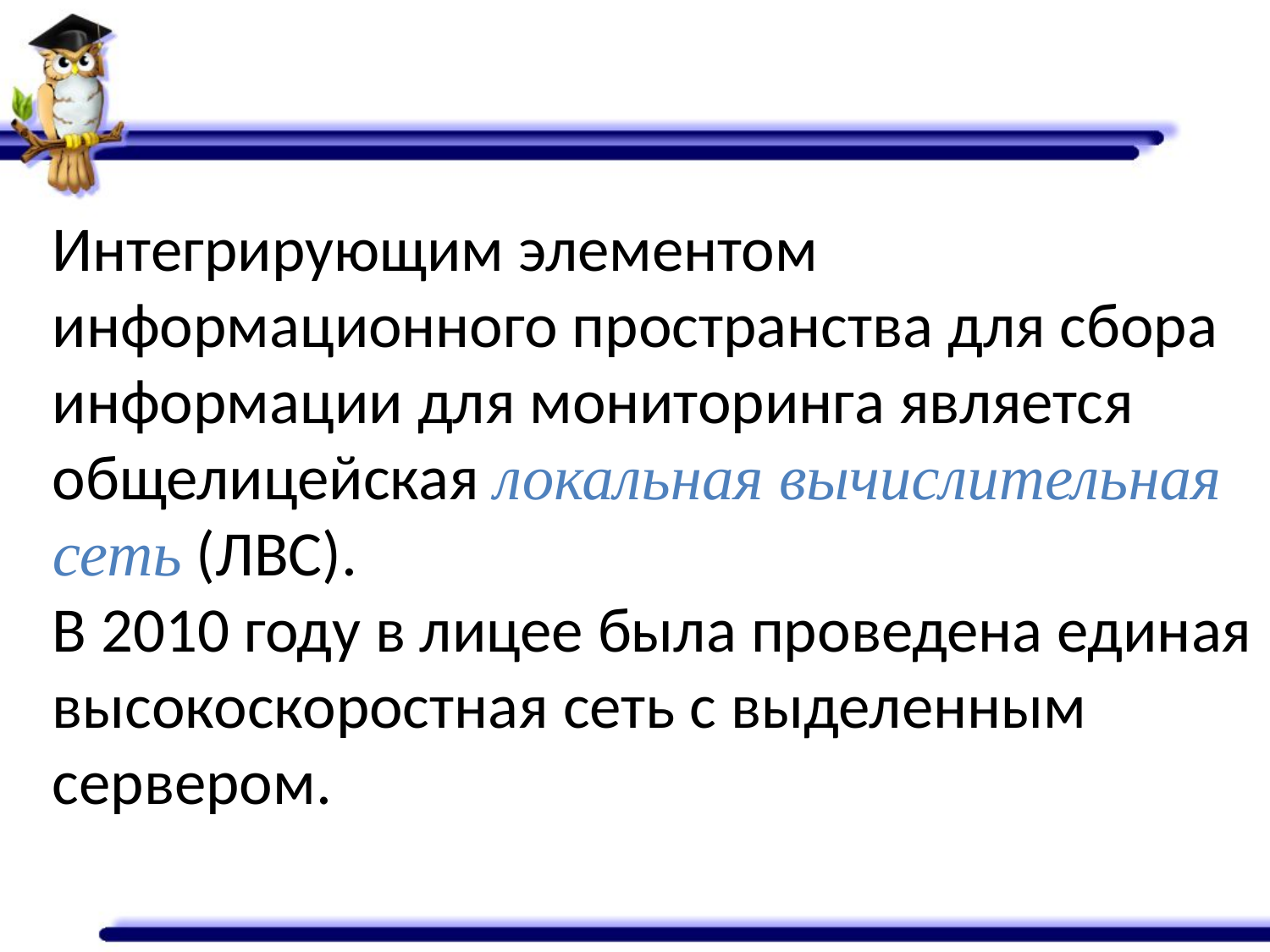

Интегрирующим элементом информационного пространства для сбора информации для мониторинга является общелицейская локальная вычислительная сеть (ЛВС).
В 2010 году в лицее была проведена единая
высокоскоростная сеть с выделенным сервером.